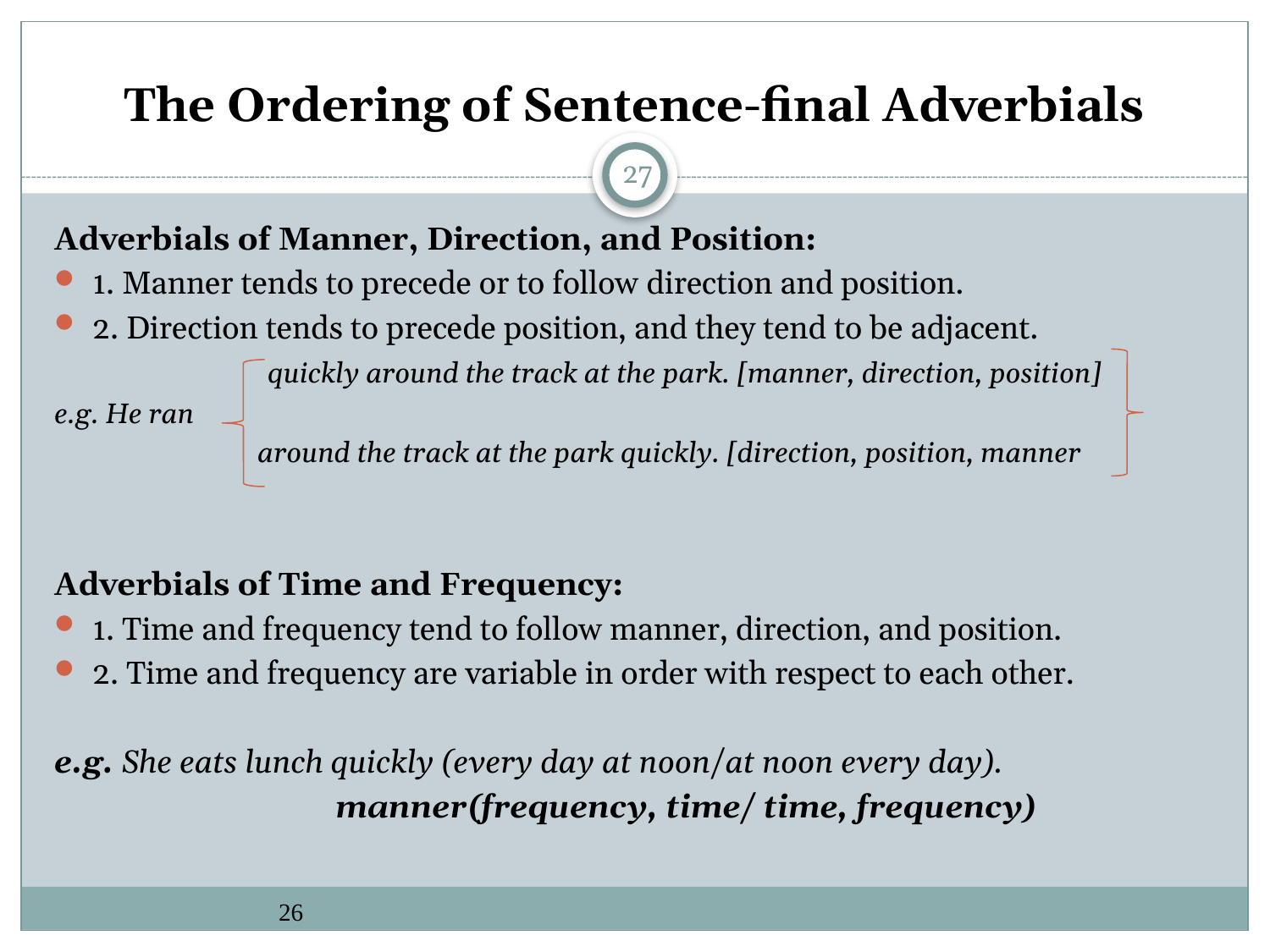

# The Ordering of Sentence-final Adverbials
27
Adverbials of Manner, Direction, and Position:
1. Manner tends to precede or to follow direction and position.
2. Direction tends to precede position, and they tend to be adjacent.
                            quickly around the track at the park. [manner, direction, position]
e.g. He ran
                              around the track at the park quickly. [direction, position, manner

Adverbials of Time and Frequency:
1. Time and frequency tend to follow manner, direction, and position.
2. Time and frequency are variable in order with respect to each other.

e.g. She eats lunch quickly (every day at noon/at noon every day).
                                   manner(frequency, time/ time, frequency)

26